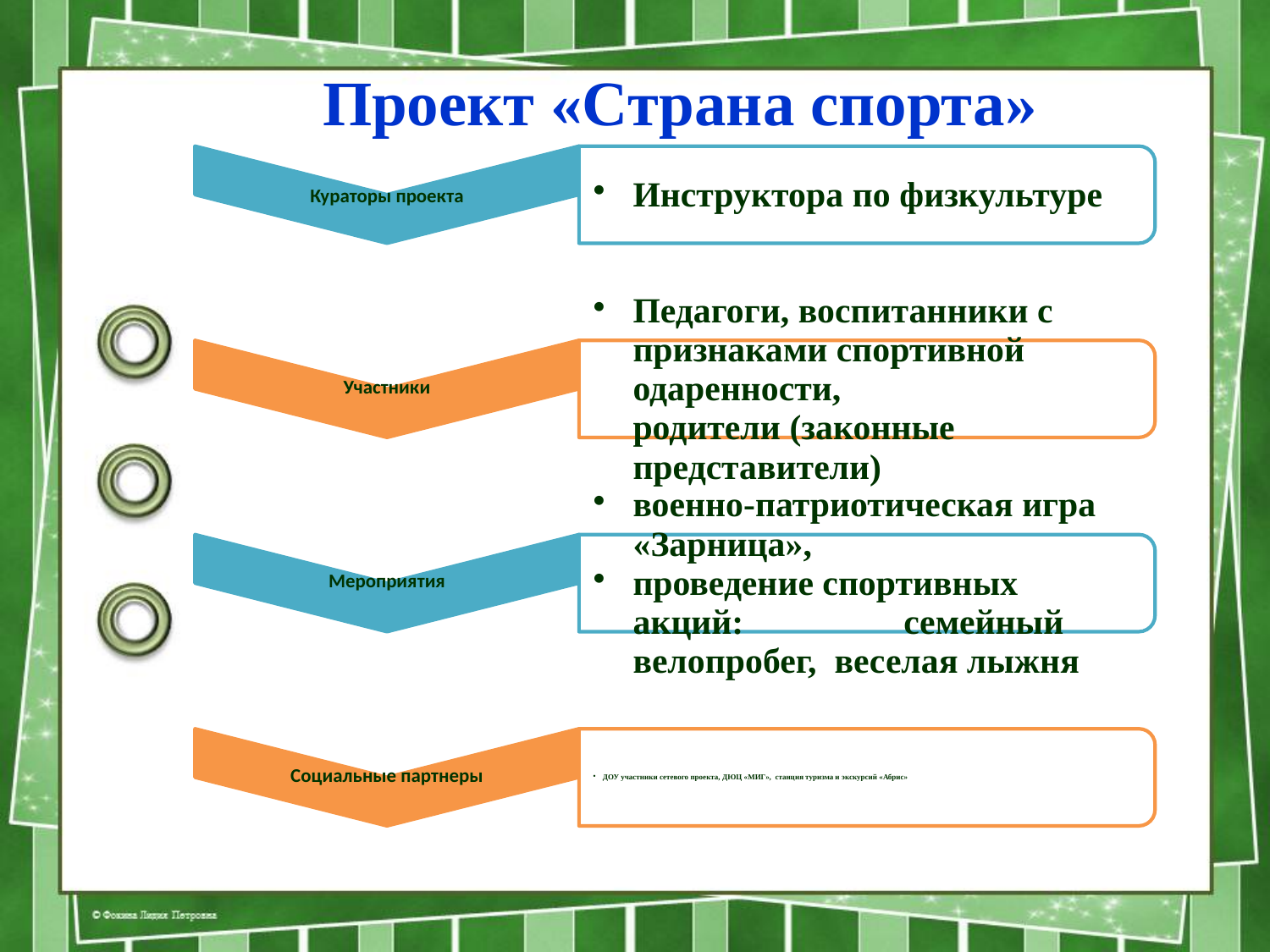

Проект «Страна спорта»
Кураторы проекта
Инструктора по физкультуре
Участники
Педагоги, воспитанники с признаками спортивной одаренности,                         родители (законные представители)
Мероприятия
военно-патриотическая игра «Зарница»,
Социальные партнеры
ДОУ участники сетевого проекта, ДЮЦ «МИГ»,  станция туризма и экскурсий «Абрис»
проведение спортивных акций:                  семейный велопробег,  веселая лыжня